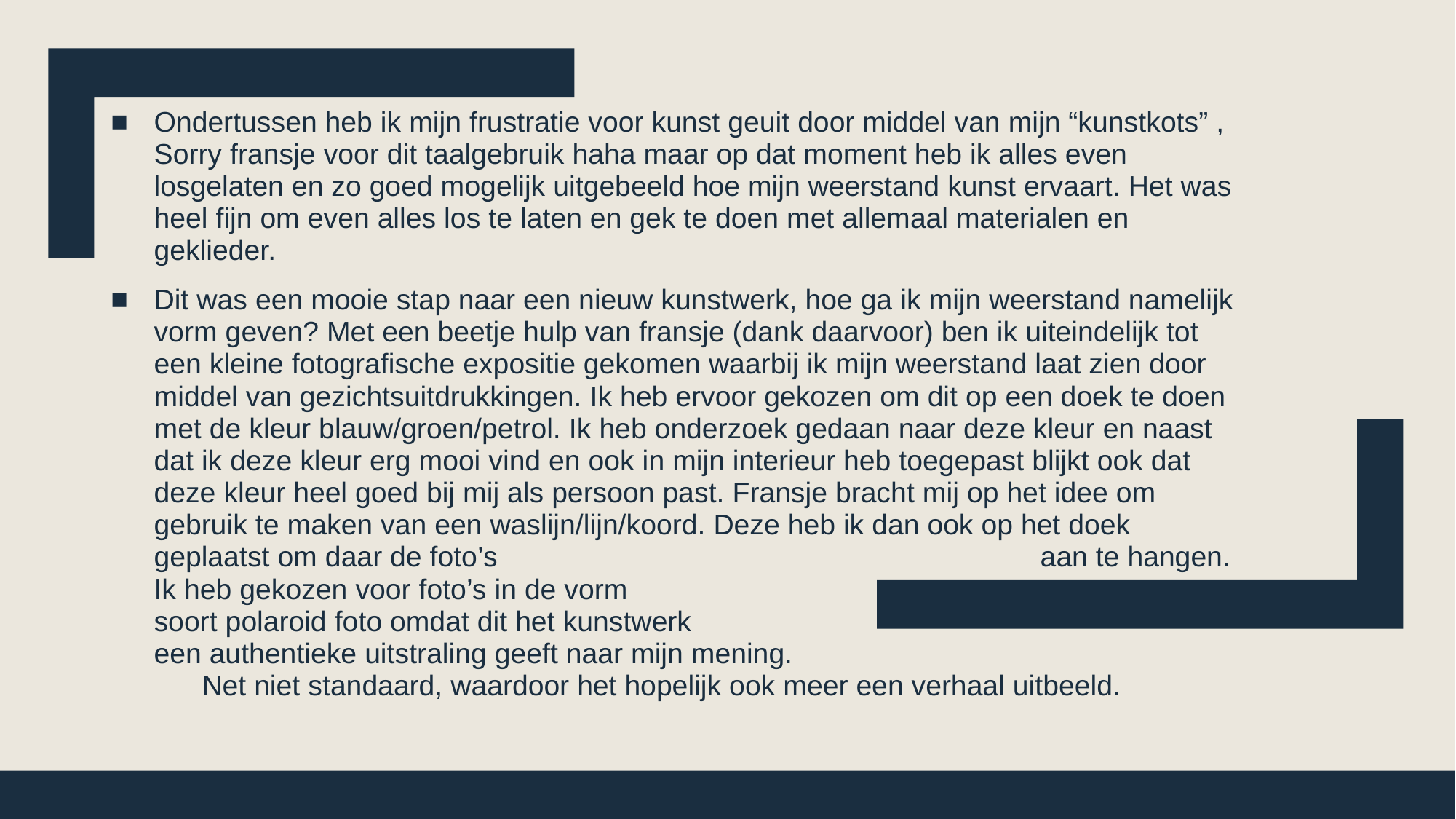

Ondertussen heb ik mijn frustratie voor kunst geuit door middel van mijn “kunstkots” , Sorry fransje voor dit taalgebruik haha maar op dat moment heb ik alles even losgelaten en zo goed mogelijk uitgebeeld hoe mijn weerstand kunst ervaart. Het was heel fijn om even alles los te laten en gek te doen met allemaal materialen en geklieder.
Dit was een mooie stap naar een nieuw kunstwerk, hoe ga ik mijn weerstand namelijk vorm geven? Met een beetje hulp van fransje (dank daarvoor) ben ik uiteindelijk tot een kleine fotografische expositie gekomen waarbij ik mijn weerstand laat zien door middel van gezichtsuitdrukkingen. Ik heb ervoor gekozen om dit op een doek te doen met de kleur blauw/groen/petrol. Ik heb onderzoek gedaan naar deze kleur en naast dat ik deze kleur erg mooi vind en ook in mijn interieur heb toegepast blijkt ook dat deze kleur heel goed bij mij als persoon past. Fransje bracht mij op het idee om gebruik te maken van een waslijn/lijn/koord. Deze heb ik dan ook op het doek geplaatst om daar de foto’s                                                                    aan te hangen. Ik heb gekozen voor foto’s in de vorm                                                        van een soort polaroid foto omdat dit het kunstwerk                                                               een authentieke uitstraling geeft naar mijn mening.                                                              Net niet standaard, waardoor het hopelijk ook meer een verhaal uitbeeld.